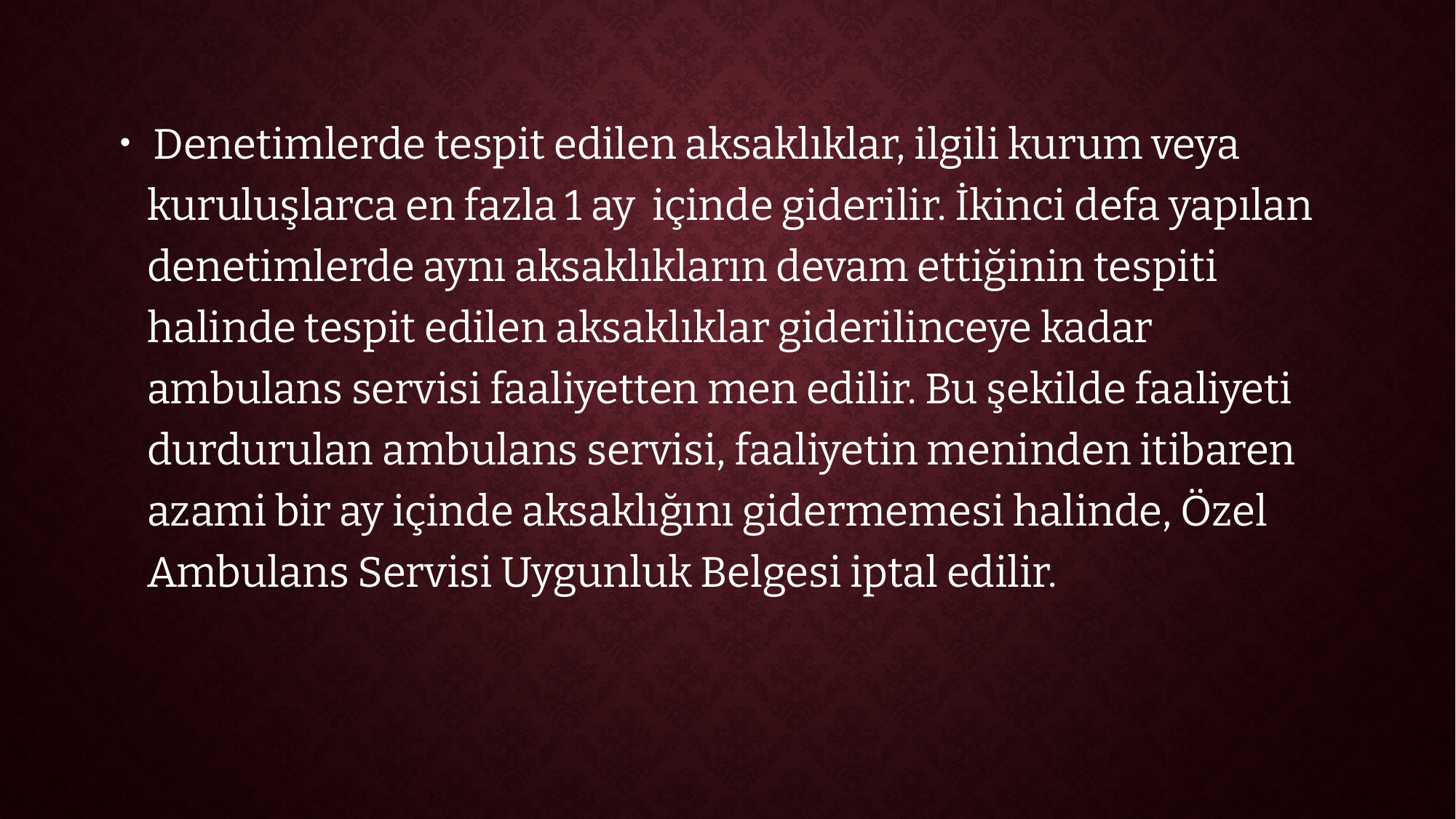

Denetimlerde tespit edilen aksaklıklar, ilgili kurum veya kuruluşlarca en fazla 1 ay  içinde giderilir. İkinci defa yapılan denetimlerde aynı aksaklıkların devam ettiğinin tespiti halinde tespit edilen aksaklıklar giderilinceye kadar ambulans servisi faaliyetten men edilir. Bu şekilde faaliyeti durdurulan ambulans servisi, faaliyetin meninden itibaren azami bir ay içinde aksaklığını gidermemesi halinde, Özel Ambulans Servisi Uygunluk Belgesi iptal edilir.